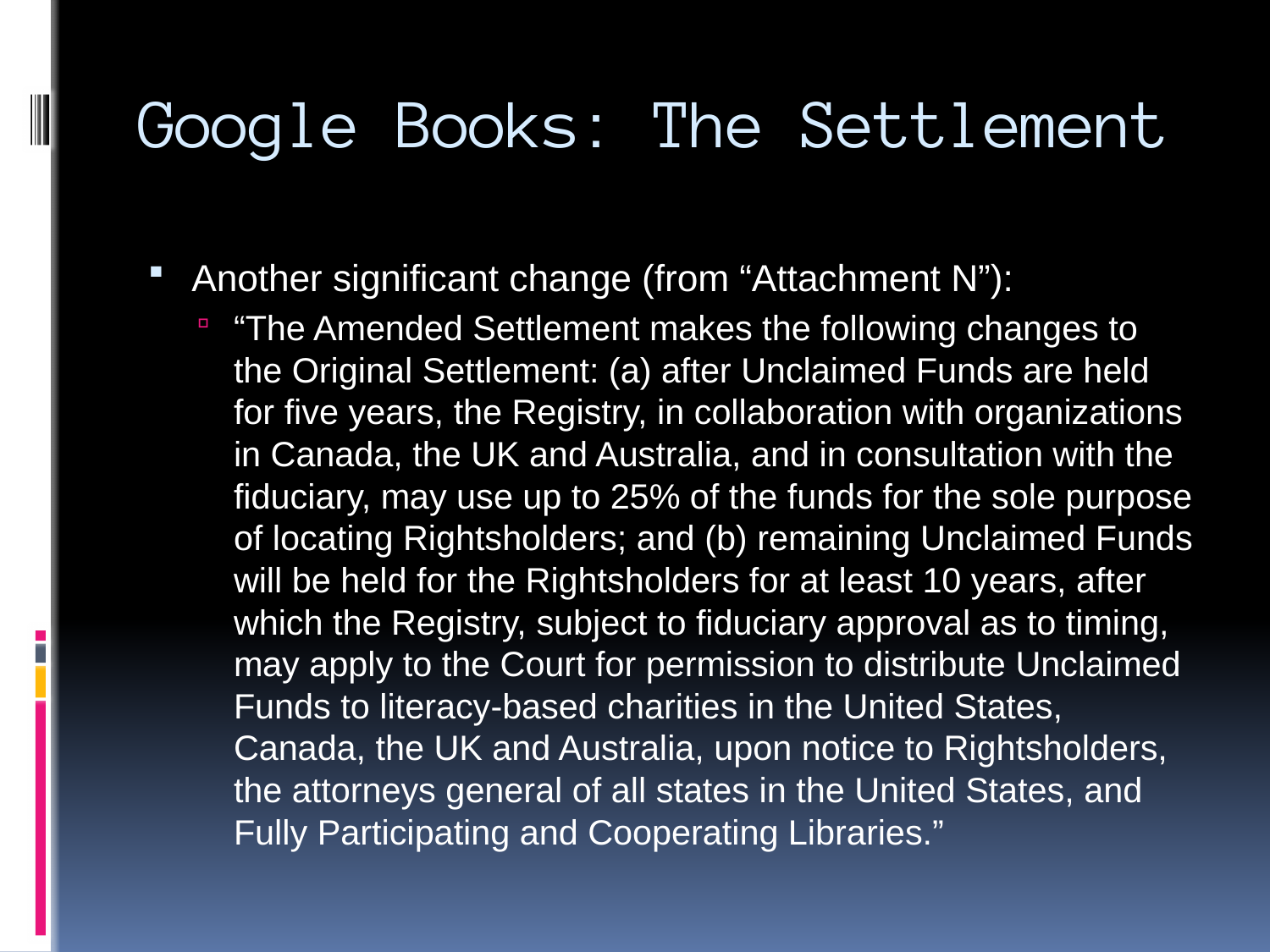

# Google Books: The Settlement
Another significant change (from “Attachment N”):
“The Amended Settlement makes the following changes to the Original Settlement: (a) after Unclaimed Funds are held for five years, the Registry, in collaboration with organizations in Canada, the UK and Australia, and in consultation with the fiduciary, may use up to 25% of the funds for the sole purpose of locating Rightsholders; and (b) remaining Unclaimed Funds will be held for the Rightsholders for at least 10 years, after which the Registry, subject to fiduciary approval as to timing, may apply to the Court for permission to distribute Unclaimed Funds to literacy-based charities in the United States, Canada, the UK and Australia, upon notice to Rightsholders, the attorneys general of all states in the United States, and Fully Participating and Cooperating Libraries.”